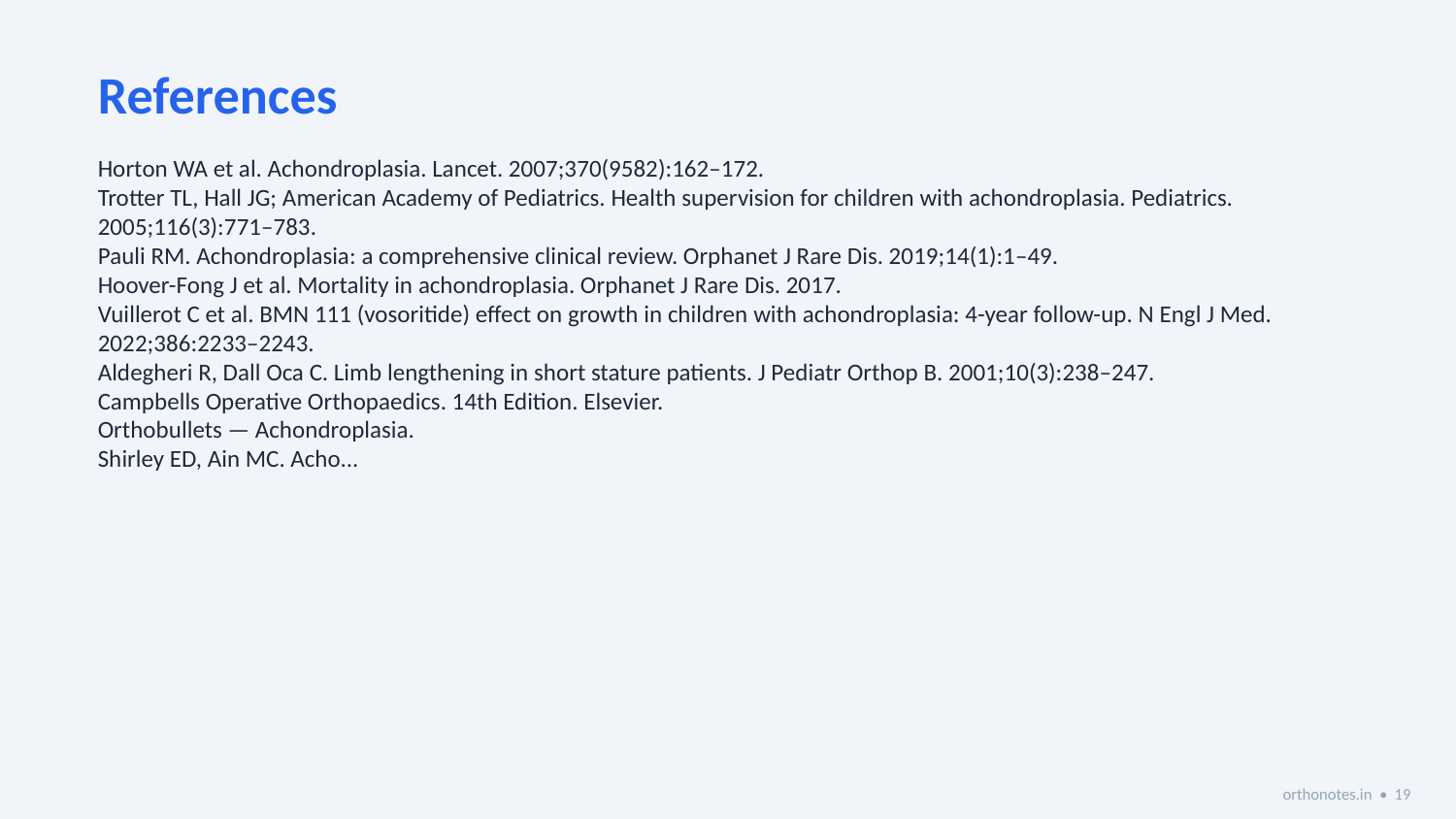

References
Horton WA et al. Achondroplasia. Lancet. 2007;370(9582):162–172.
Trotter TL, Hall JG; American Academy of Pediatrics. Health supervision for children with achondroplasia. Pediatrics. 2005;116(3):771–783.
Pauli RM. Achondroplasia: a comprehensive clinical review. Orphanet J Rare Dis. 2019;14(1):1–49.
Hoover-Fong J et al. Mortality in achondroplasia. Orphanet J Rare Dis. 2017.
Vuillerot C et al. BMN 111 (vosoritide) effect on growth in children with achondroplasia: 4-year follow-up. N Engl J Med. 2022;386:2233–2243.
Aldegheri R, Dall Oca C. Limb lengthening in short stature patients. J Pediatr Orthop B. 2001;10(3):238–247.
Campbells Operative Orthopaedics. 14th Edition. Elsevier.
Orthobullets — Achondroplasia.
Shirley ED, Ain MC. Acho...
orthonotes.in  •  19